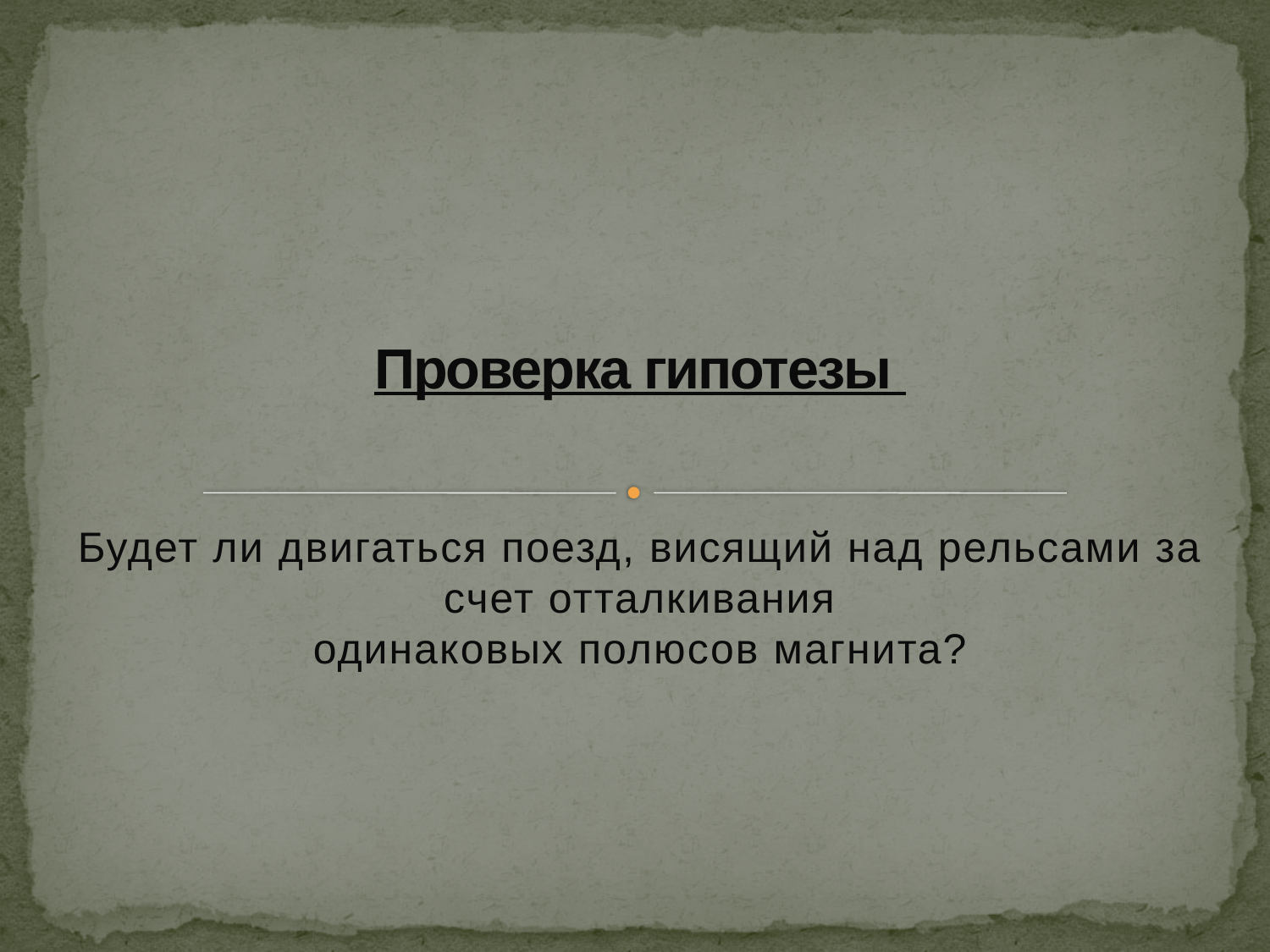

# Проверка гипотезы
Будет ли двигаться поезд, висящий над рельсами за счет отталкивания
одинаковых полюсов магнита?